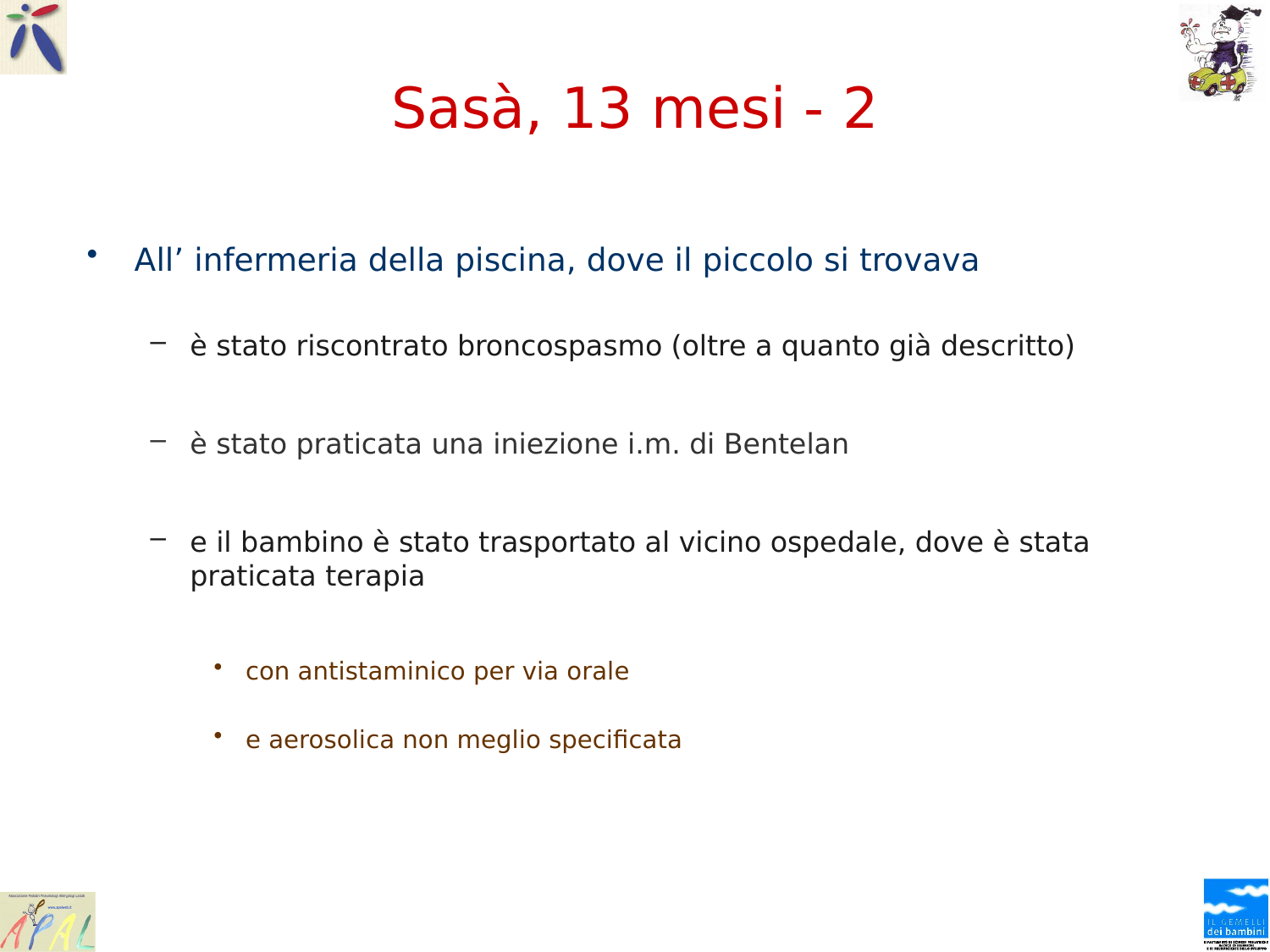

# Sasà, 13 mesi - 2
All’ infermeria della piscina, dove il piccolo si trovava

è stato riscontrato broncospasmo (oltre a quanto già descritto)

è stato praticata una iniezione i.m. di Bentelan

e il bambino è stato trasportato al vicino ospedale, dove è stata praticata terapia

con antistaminico per via orale

e aerosolica non meglio specificata